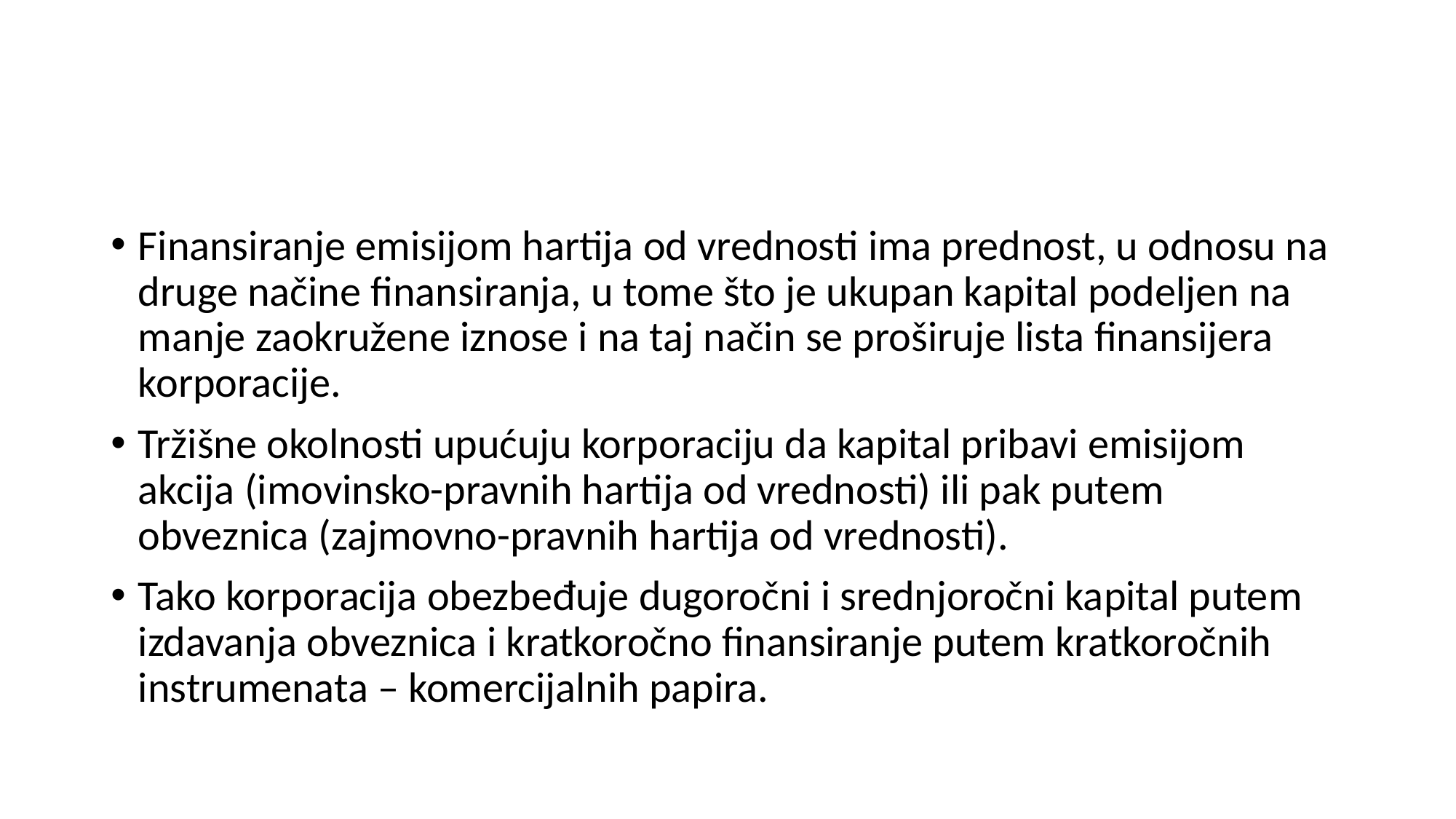

#
Finansiranje emisijom hartija od vrednosti ima prednost, u odnosu na druge načine finansiranja, u tome što je ukupan kapital podeljen na manje zaokružene iznose i na taj način se proširuje lista finansijera korporacije.
Tržišne okolnosti upućuju korporaciju da kapital pribavi emisijom akcija (imovinsko-pravnih hartija od vrednosti) ili pak putem obveznica (zajmovno-pravnih hartija od vrednosti).
Tako korporacija obezbeđuje dugoročni i srednjoročni kapital putem izdavanja obveznica i kratkoročno finansiranje putem kratkoročnih instrumenata – komercijalnih papira.